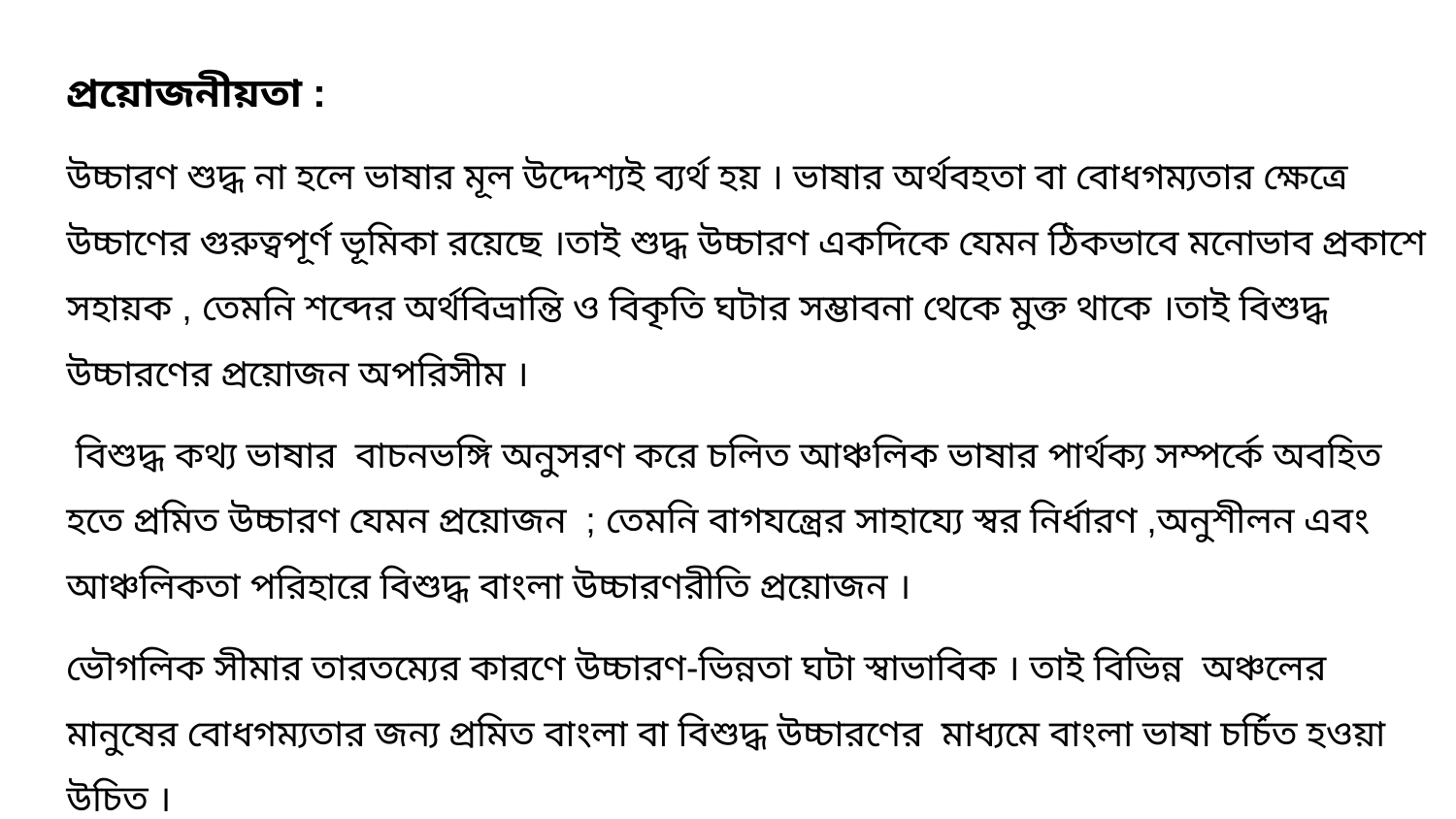

প্রয়োজনীয়তা :
উচ্চারণ শুদ্ধ না হলে ভাষার মূল উদ্দেশ্যই ব্যর্থ হয় । ভাষার অর্থবহতা বা বোধগম্যতার ক্ষেত্রে উচ্চাণের গুরুত্বপূর্ণ ভূমিকা রয়েছে ।তাই শুদ্ধ উচ্চারণ একদিকে যেমন ঠিকভাবে মনোভাব প্রকাশে সহায়ক , তেমনি শব্দের অর্থবিভ্রান্তি ও বিকৃতি ঘটার সম্ভাবনা থেকে মুক্ত থাকে ।তাই বিশুদ্ধ উচ্চারণের প্রয়োজন অপরিসীম ।
 বিশুদ্ধ কথ্য ভাষার  বাচনভঙ্গি অনুসরণ করে চলিত আঞ্চলিক ভাষার পার্থক্য সম্পর্কে অবহিত হতে প্রমিত উচ্চারণ যেমন প্রয়োজন  ; তেমনি বাগযন্ত্রের সাহায্যে স্বর নির্ধারণ ,অনুশীলন এবং আঞ্চলিকতা পরিহারে বিশুদ্ধ বাংলা উচ্চারণরীতি প্রয়োজন ।
ভৌগলিক সীমার তারতম্যের কারণে উচ্চারণ-ভিন্নতা ঘটা স্বাভাবিক । তাই বিভিন্ন  অঞ্চলের মানুষের বোধগম্যতার জন্য প্রমিত বাংলা বা বিশুদ্ধ উচ্চারণের  মাধ্যমে বাংলা ভাষা চর্চিত হওয়া উচিত ।